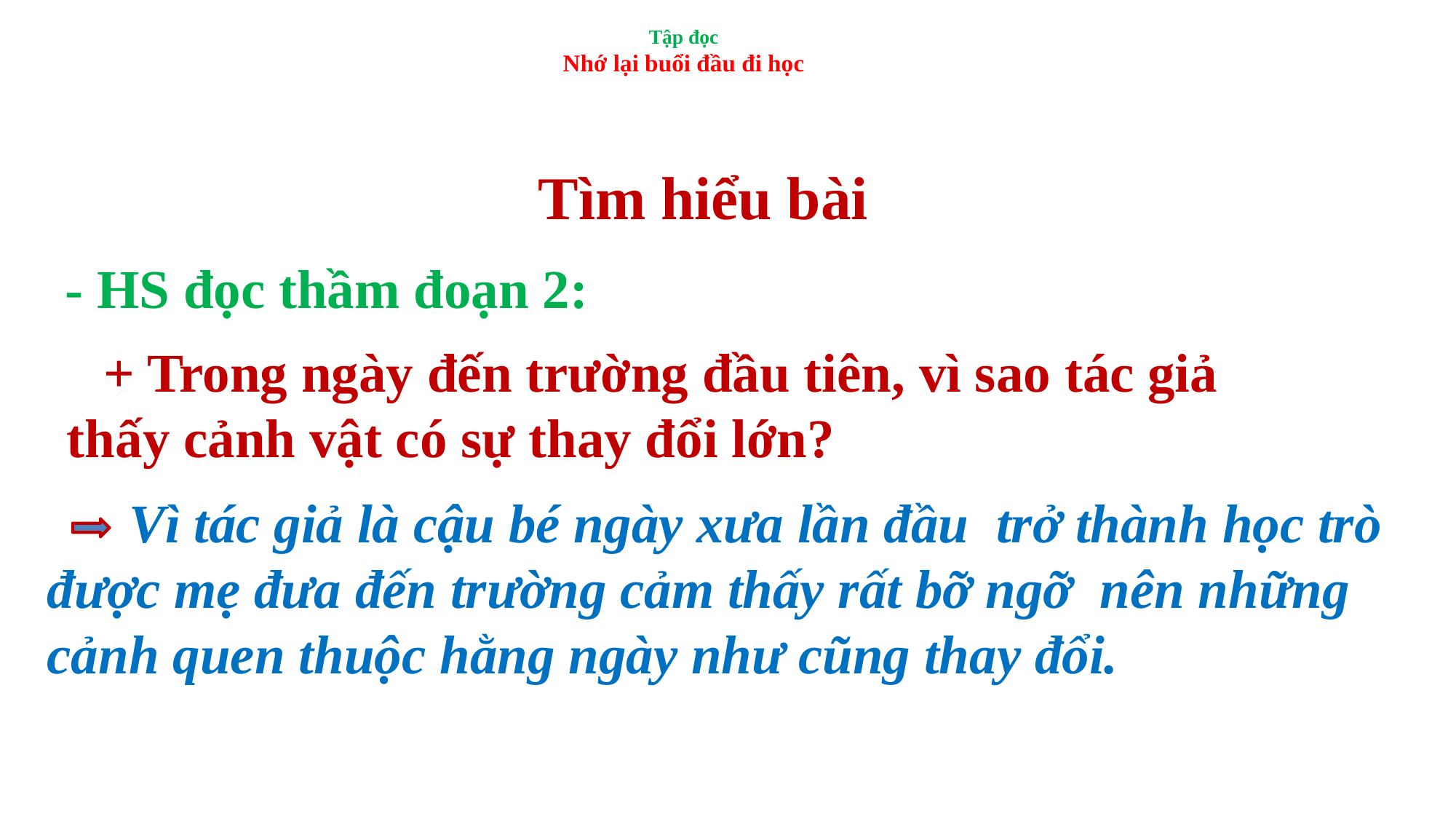

# Tập đọc Nhớ lại buổi đầu đi học
Tìm hiểu bài
- HS đọc thầm đoạn 2:
   + Trong ngày đến trường đầu tiên, vì sao tác giả   thấy cảnh vật có sự thay đổi lớn?
      Vì tác giả là cậu bé ngày xưa lần đầu  trở thành học trò được mẹ đưa đến trường cảm thấy rất bỡ ngỡ  nên những cảnh quen thuộc hằng ngày như cũng thay đổi.